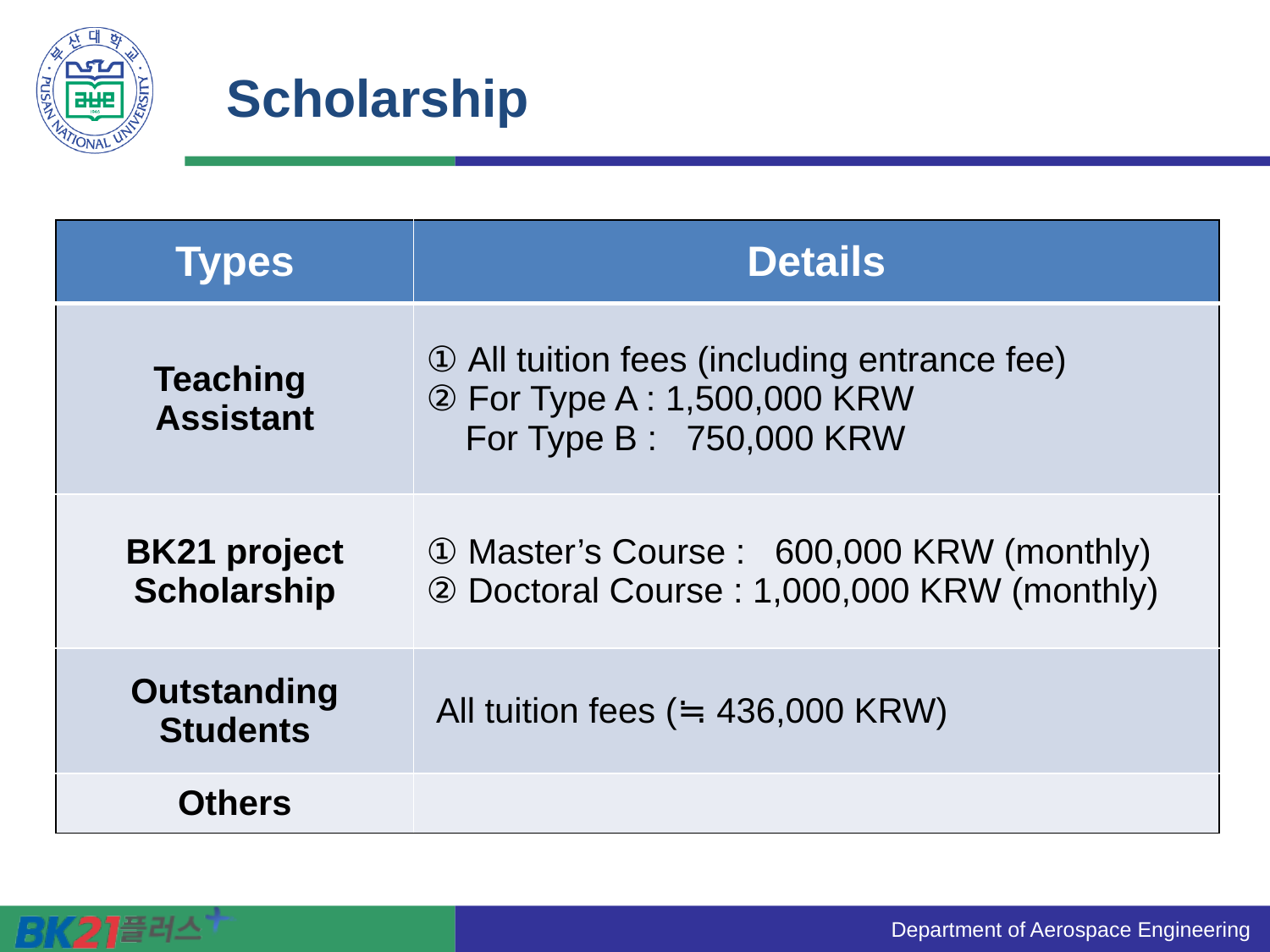

# Scholarship
| Types | Details |
| --- | --- |
| Teaching Assistant | ① All tuition fees (including entrance fee) ② For Type A : 1,500,000 KRW For Type B : 750,000 KRW |
| BK21 project Scholarship | ① Master’s Course : 600,000 KRW (monthly) ② Doctoral Course : 1,000,000 KRW (monthly) |
| Outstanding Students | All tuition fees (≒ 436,000 KRW) |
| Others |  |